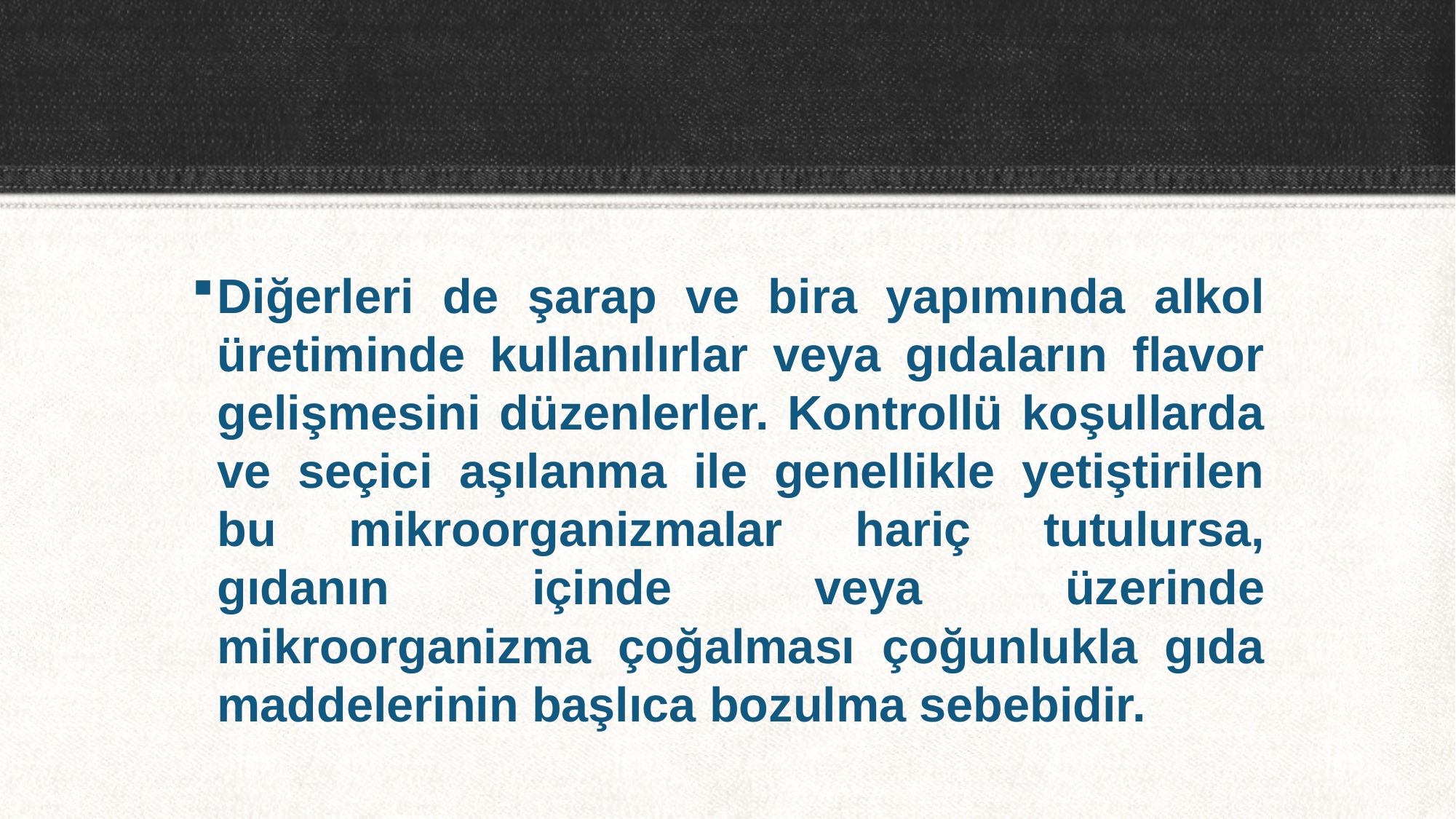

Diğerleri de şarap ve bira yapımında alkol üretiminde kullanılırlar veya gıdaların flavor gelişmesini düzenlerler. Kontrollü koşullarda ve seçici aşılanma ile genellikle yetiştirilen bu mikroorganizmalar hariç tutulursa, gıdanın içinde veya üzerinde mikroorganizma çoğalması çoğunlukla gıda maddelerinin başlıca bozulma sebebidir.